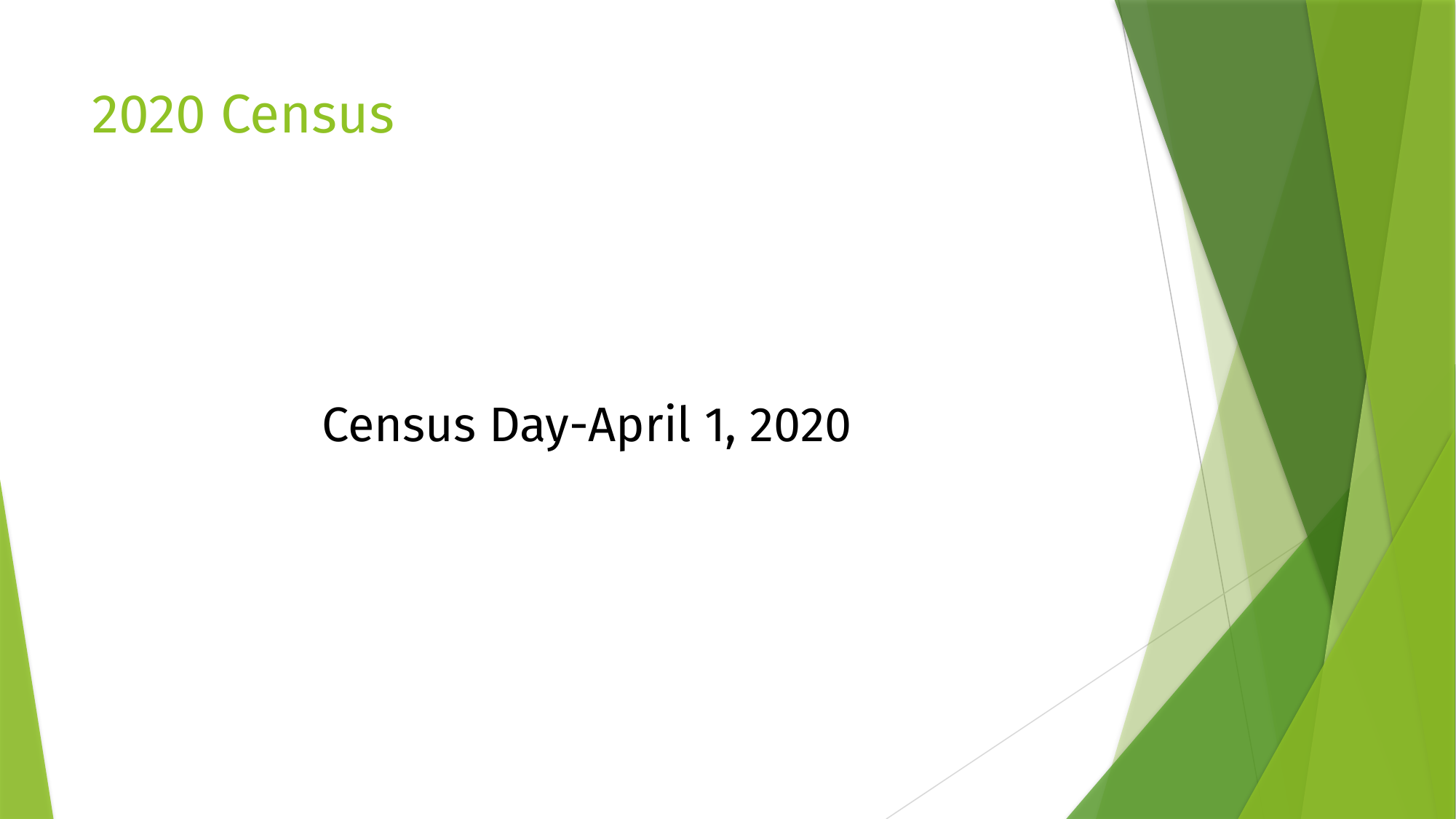

# 2020 Census

Census Day-April 1, 2020